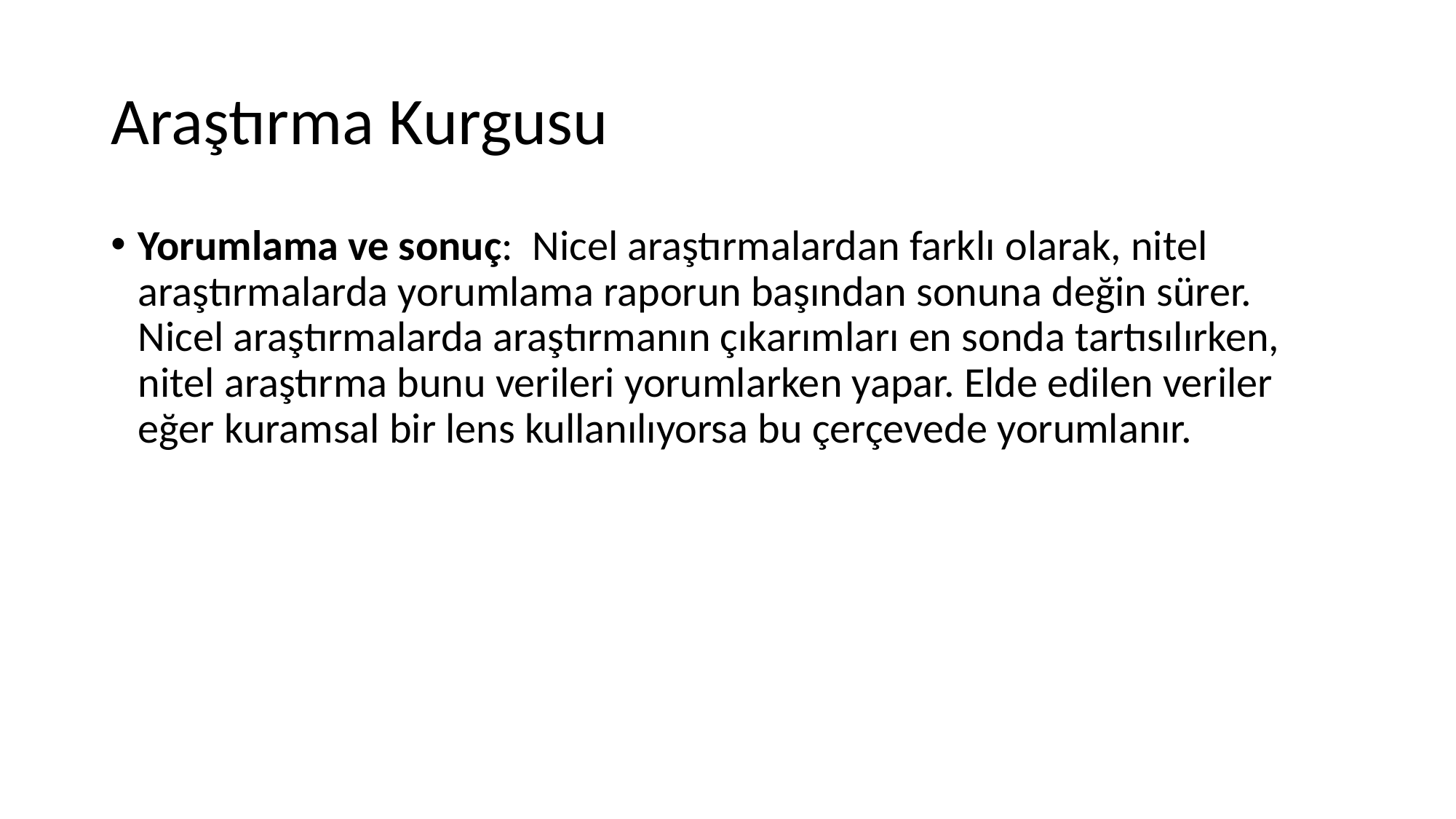

# Araştırma Kurgusu
Yorumlama ve sonuç:  Nicel araştırmalardan farklı olarak, nitel araştırmalarda yorumlama raporun başından sonuna değin sürer. Nicel araştırmalarda araştırmanın çıkarımları en sonda tartısılırken, nitel araştırma bunu verileri yorumlarken yapar. Elde edilen veriler eğer kuramsal bir lens kullanılıyorsa bu çerçevede yorumlanır.